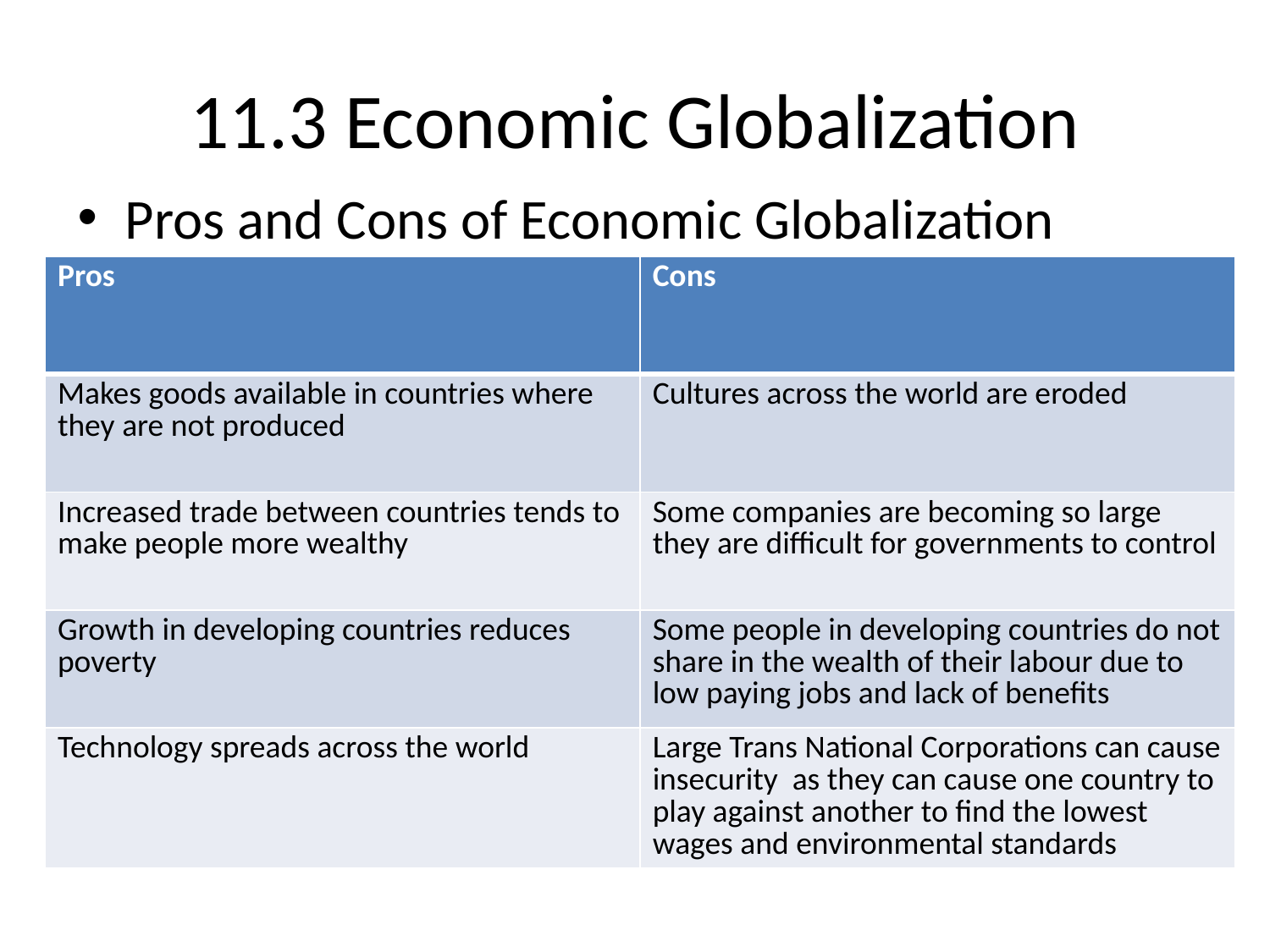

# 11.3 Economic Globalization
Pros and Cons of Economic Globalization
| Pros | Cons |
| --- | --- |
| Makes goods available in countries where they are not produced | Cultures across the world are eroded |
| Increased trade between countries tends to make people more wealthy | Some companies are becoming so large they are difficult for governments to control |
| Growth in developing countries reduces poverty | Some people in developing countries do not share in the wealth of their labour due to low paying jobs and lack of benefits |
| Technology spreads across the world | Large Trans National Corporations can cause insecurity as they can cause one country to play against another to find the lowest wages and environmental standards |